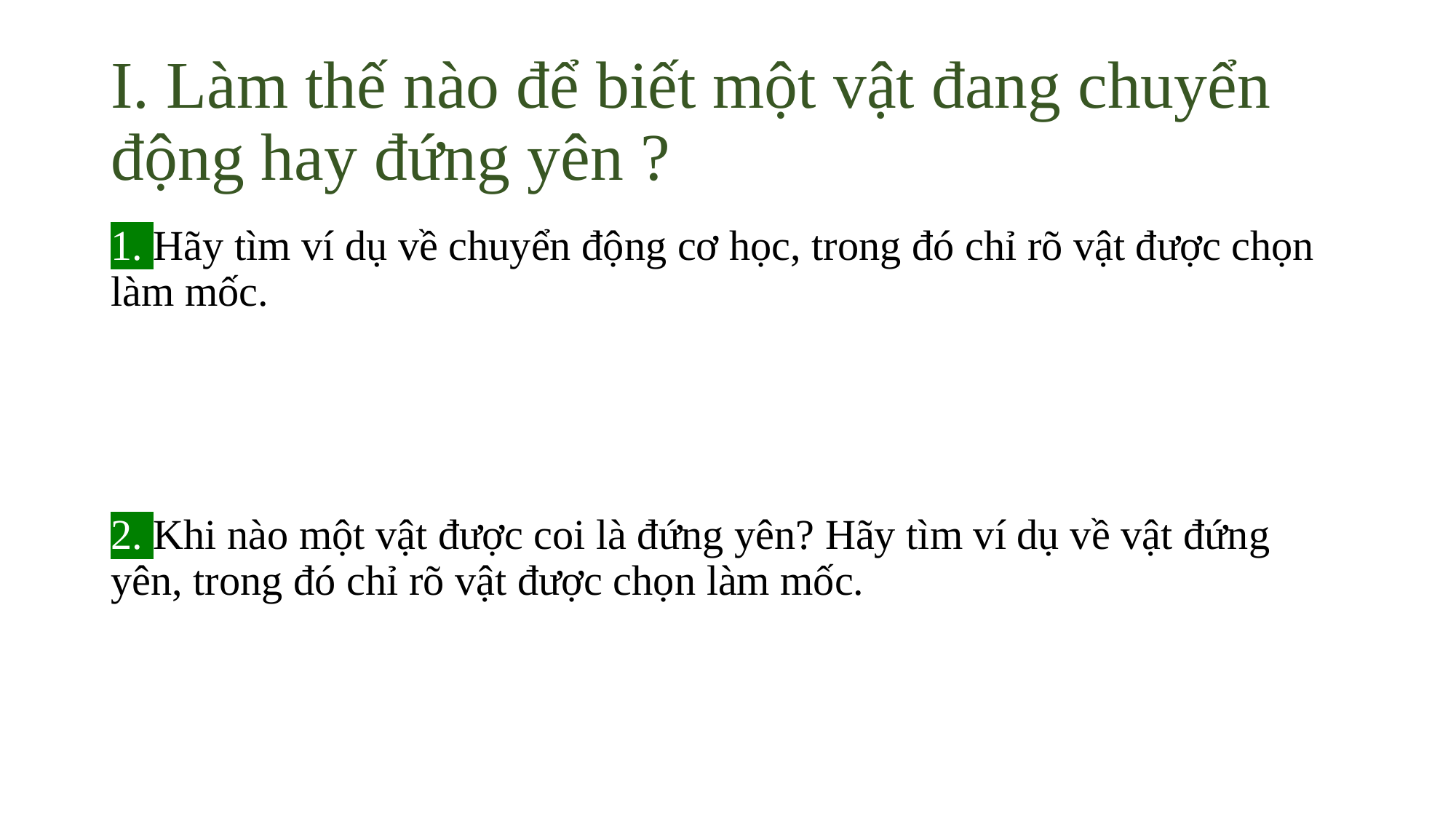

# I. Làm thế nào để biết một vật đang chuyển động hay đứng yên ?
1. Hãy tìm ví dụ về chuyển động cơ học, trong đó chỉ rõ vật được chọn làm mốc.

2. Khi nào một vật được coi là đứng yên? Hãy tìm ví dụ về vật đứng yên, trong đó chỉ rõ vật được chọn làm mốc.